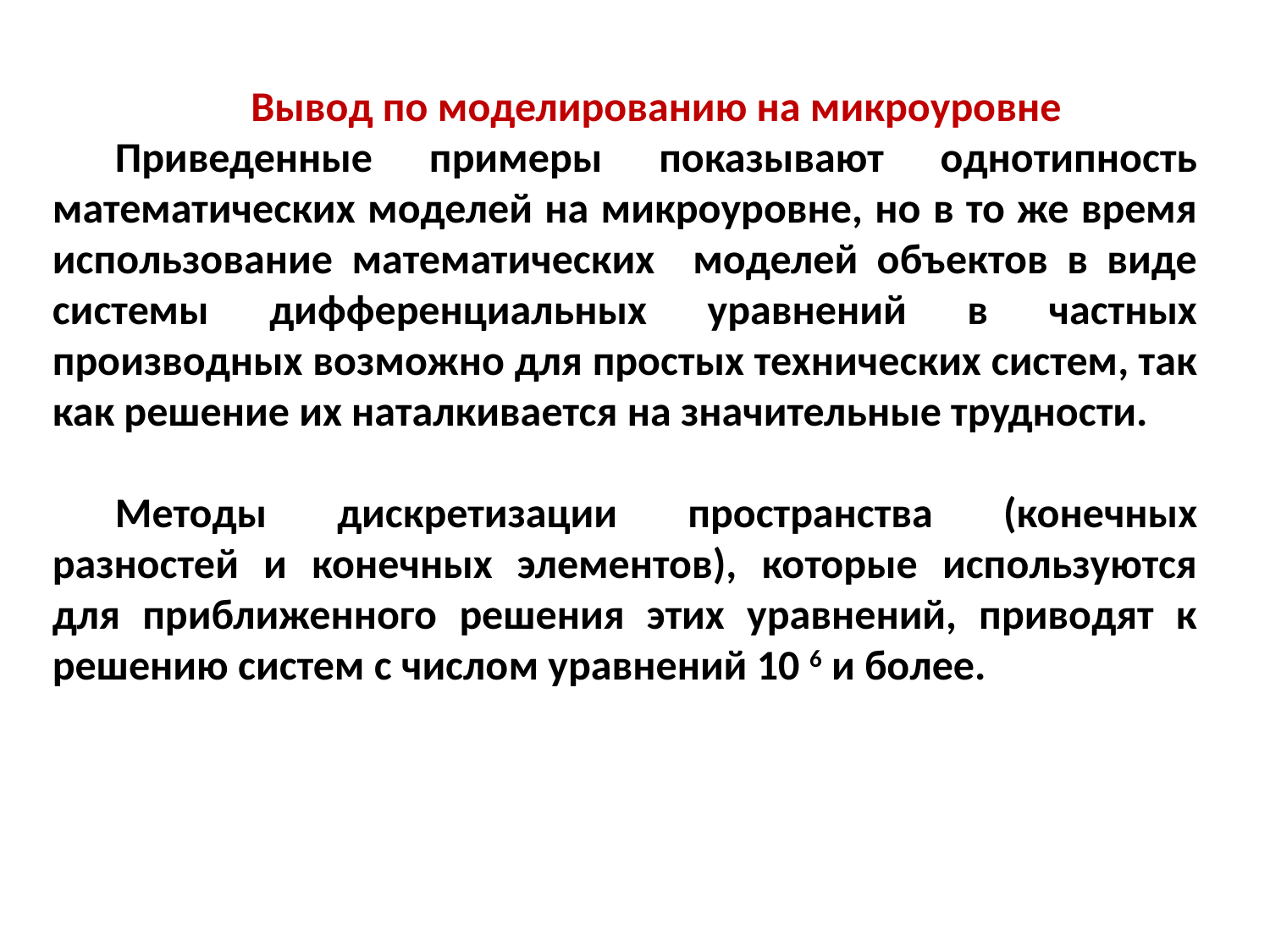

Вывод по моделированию на микроуровне
Приведенные примеры показывают однотипность математических моделей на микроуровне, но в то же время использование математических  моделей объектов в виде системы дифференциальных уравнений в частных производных возможно для простых технических систем, так как решение их наталкивается на значительные трудности.

Методы дискретизации пространства (конечных разностей и конечных элементов), которые используются для приближенного решения этих уравнений, приводят к решению систем с числом уравнений 10 6 и более.